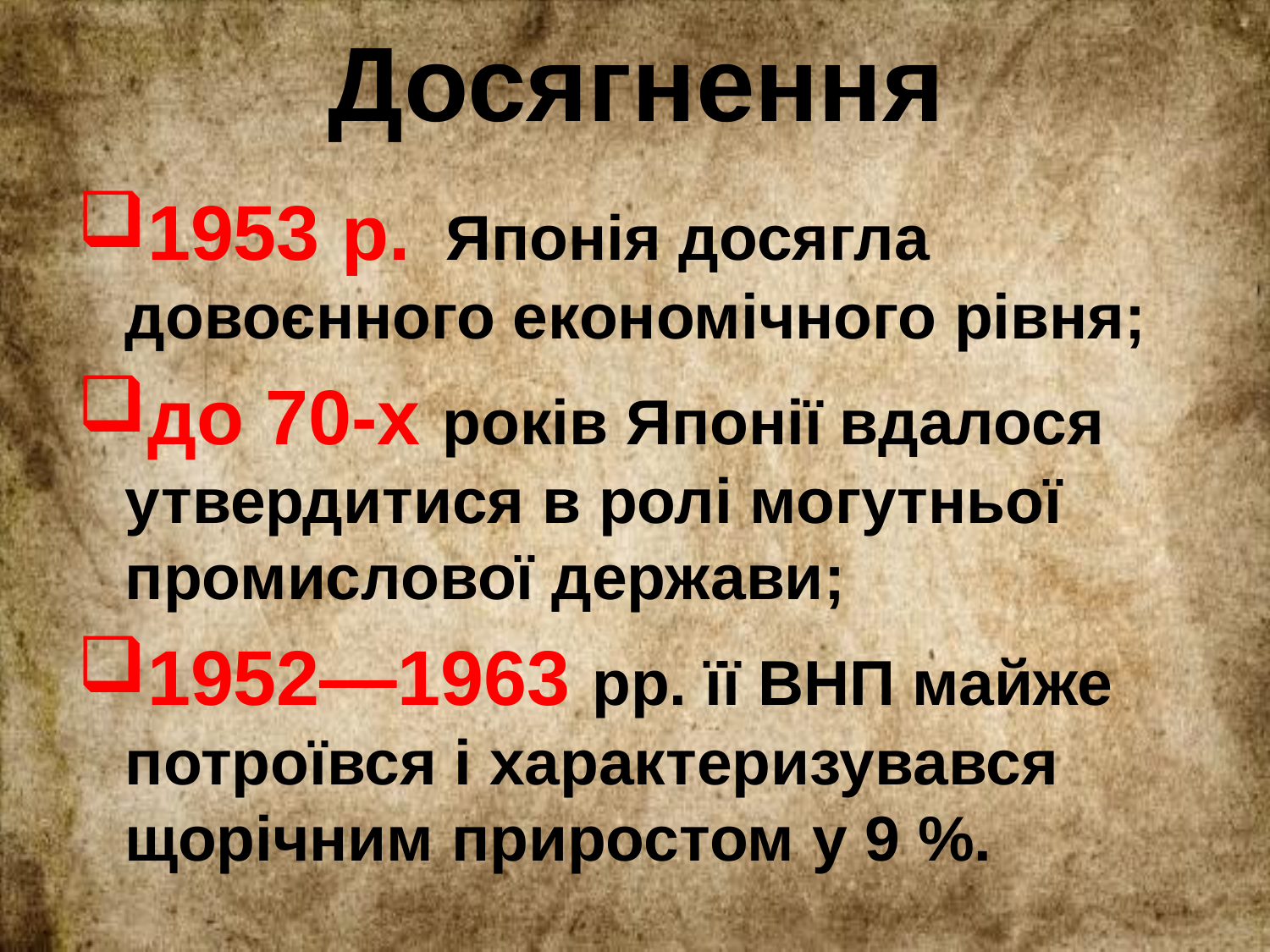

# Досягнення
1953 р.  Японія досягла довоєнного економічного рівня;
до 70-х років Японії вдалося утвердитися в ролі могутньої промислової держави;
1952—1963 рр. її ВНП майже потроївся і характеризувався щорічним приростом у 9 %.